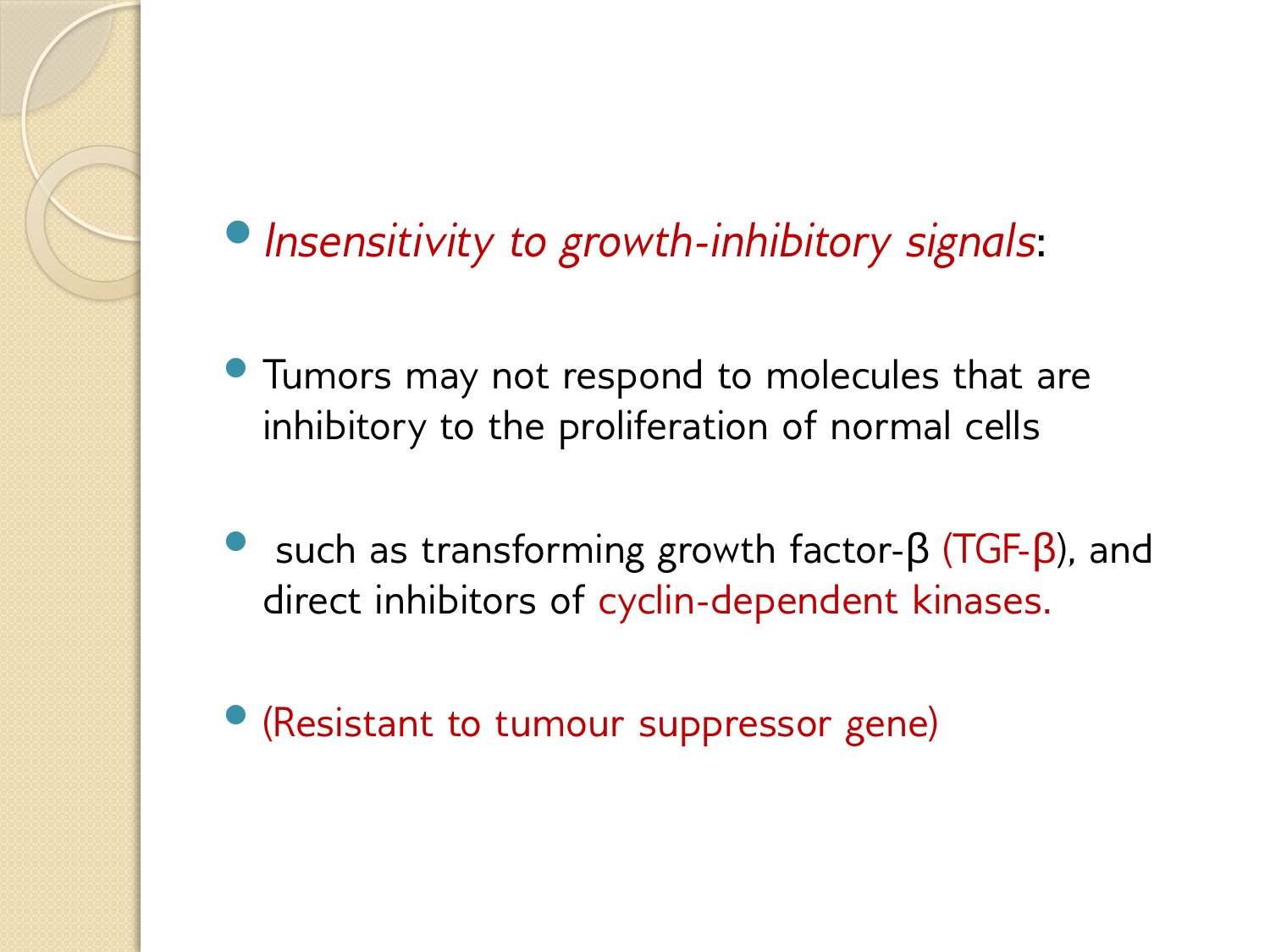

#
Insensitivity to growth-inhibitory signals:

Tumors may not respond to molecules that are inhibitory to the proliferation of normal cells

 such as transforming growth factor-β (TGF-β), and direct inhibitors of cyclin-dependent kinases.

(Resistant to tumour suppressor gene)